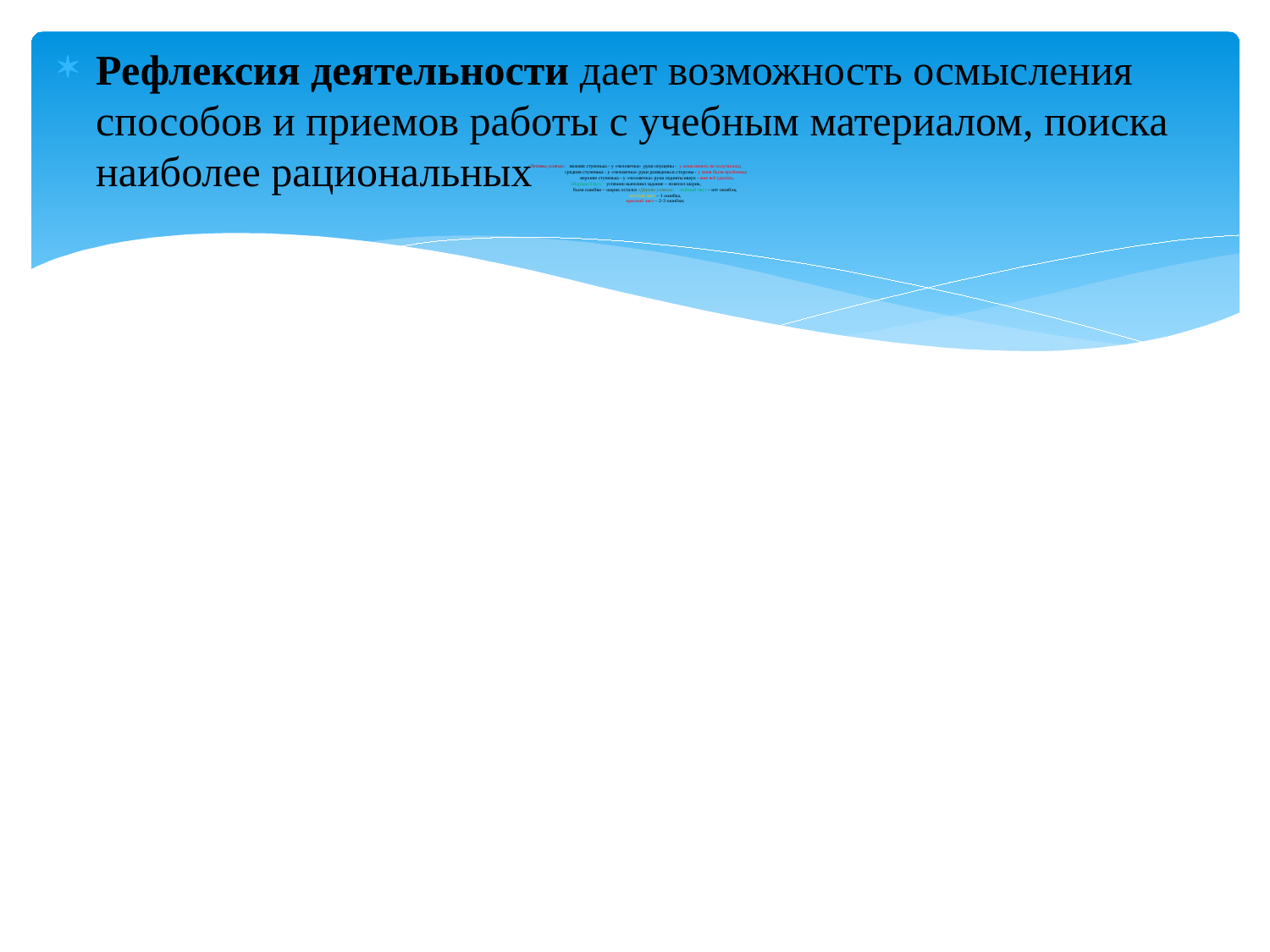

Рефлексия деятельности дает возможность осмысления способов и приемов работы с учебным материалом, поиска наиболее рациональных
# «Лесенка успеха»:   нижняя ступенька - у «человечка»  руки опущены -  у меня ничего не получилось; средняя ступенька - у «человечка» руки разведены в стороны - у меня были проблемы; верхняя ступенька - у «человечка» руки подняты вверх - мне всё удалось. «Наряди ёлку»:   успешно выполнил задание – повесил шарик, были ошибки – шарик остался «Дерево успеха»:    зелёный лист – нет ошибок, жёлтый лист – 1 ошибка, красный лист – 2-3 ошибки;